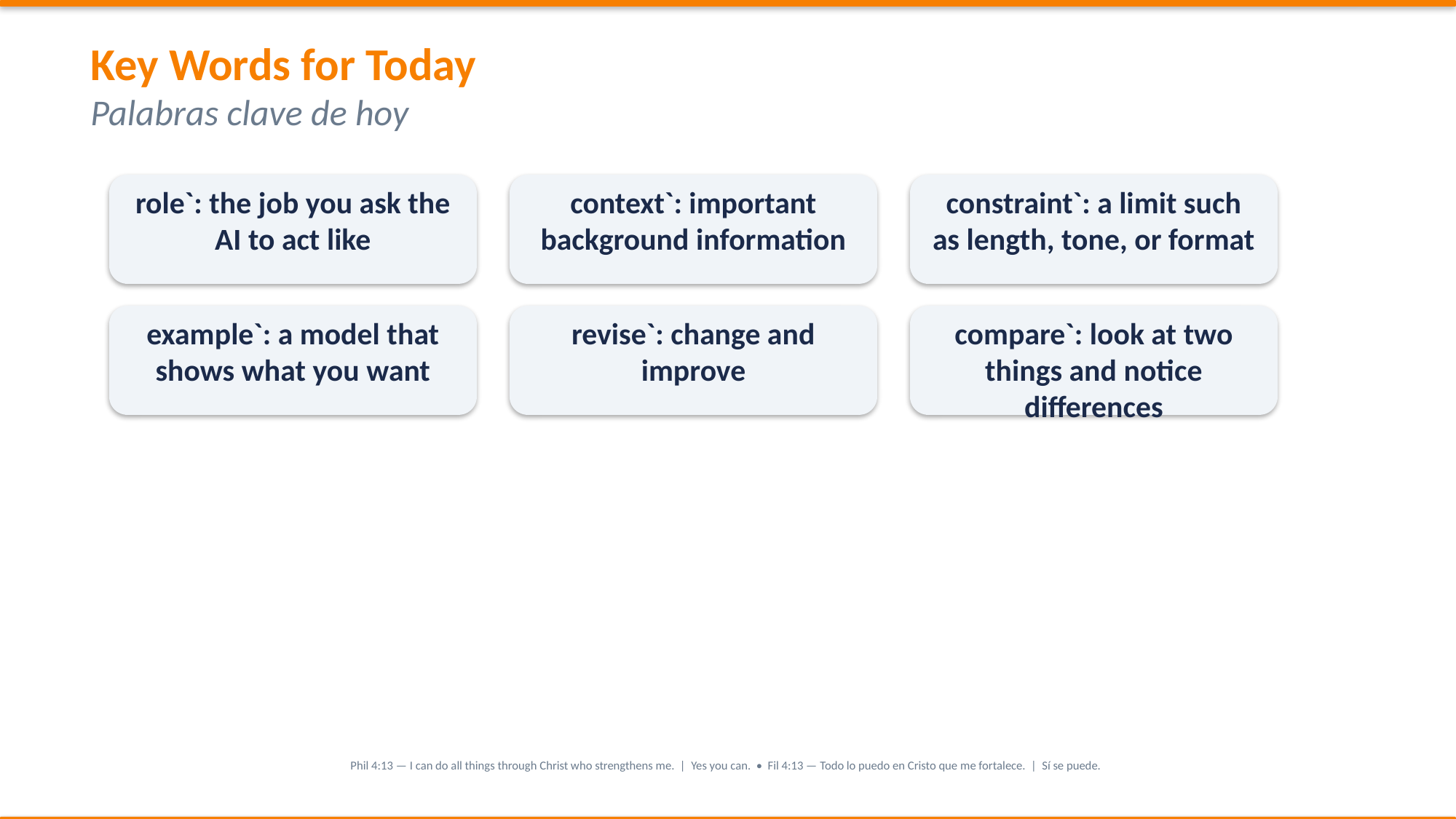

Key Words for Today
Palabras clave de hoy

role`: the job you ask the AI to act like
context`: important background information
constraint`: a limit such as length, tone, or format

example`: a model that shows what you want
revise`: change and improve
compare`: look at two things and notice differences
Phil 4:13 — I can do all things through Christ who strengthens me.  |  Yes you can.  •  Fil 4:13 — Todo lo puedo en Cristo que me fortalece.  |  Sí se puede.